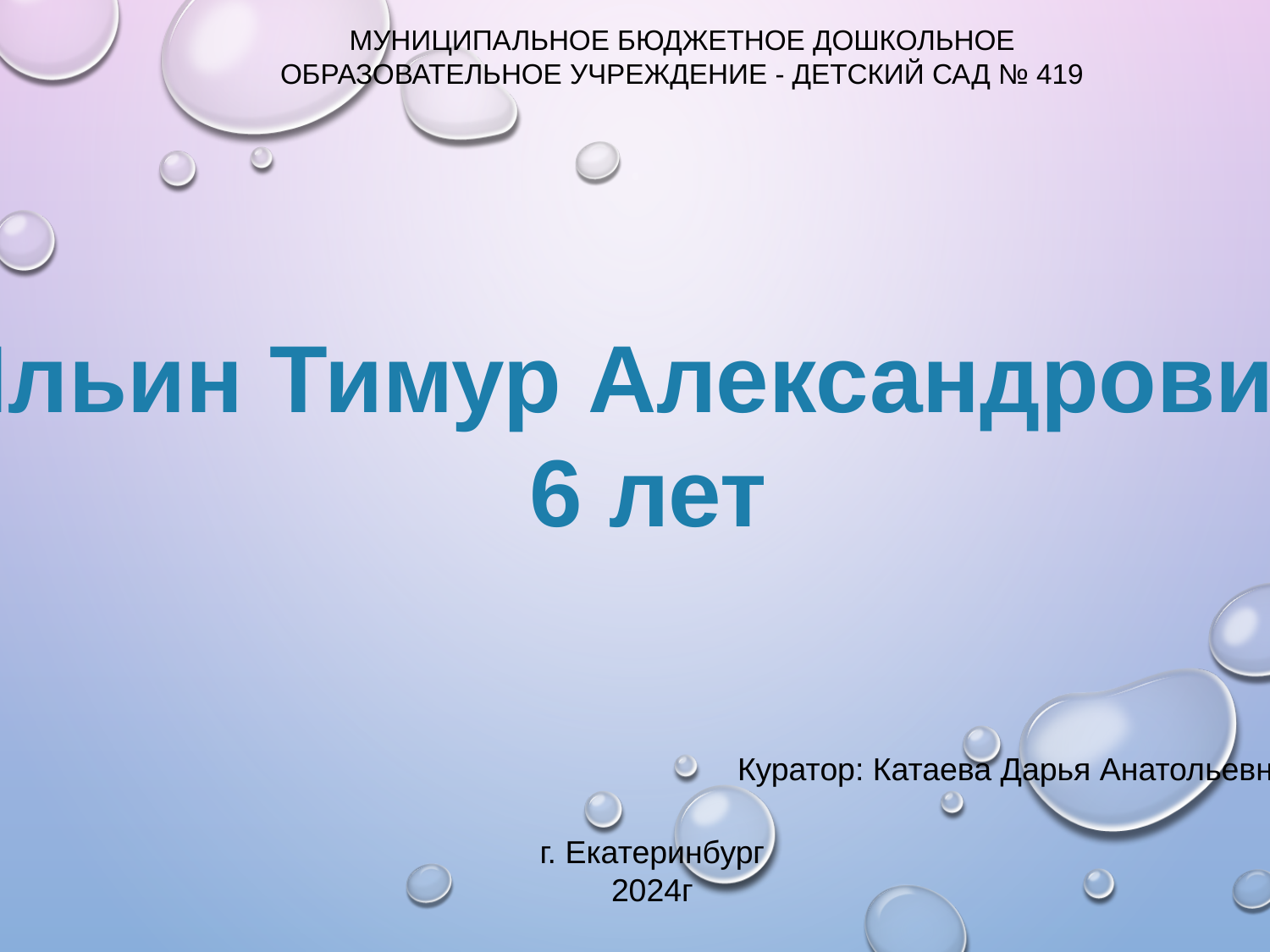

МУНИЦИПАЛЬНОЕ БЮДЖЕТНОЕ ДОШКОЛЬНОЕ ОБРАЗОВАТЕЛЬНОЕ УЧРЕЖДЕНИЕ - ДЕТСКИЙ САД № 419
Ильин Тимур Александрович
 6 лет
Куратор: Катаева Дарья Анатольевна
г. Екатеринбург
2024г